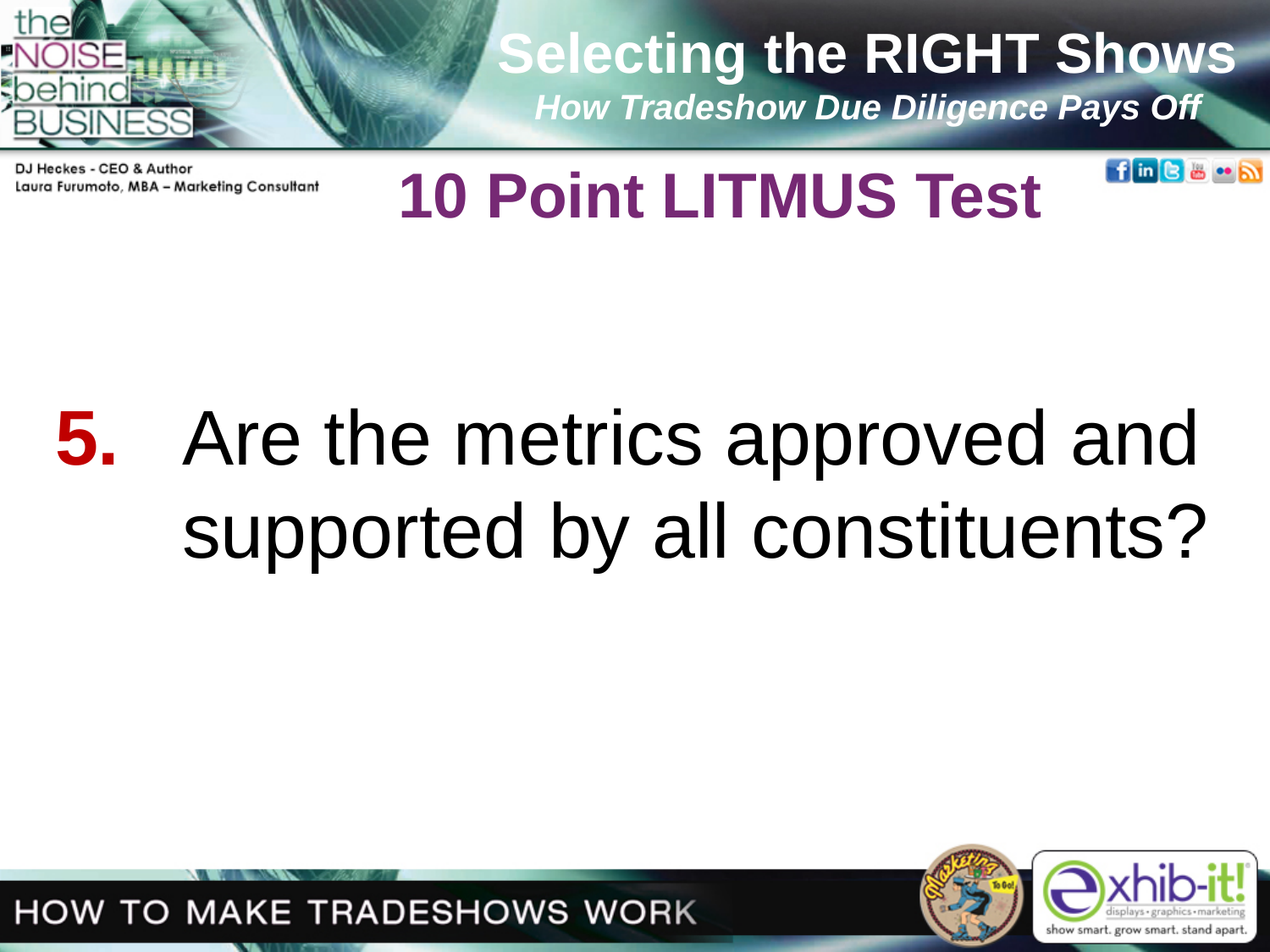

Selecting the RIGHT Shows
How Tradeshow Due Diligence Pays Off
10 Point LITMUS Test

5. 	Are the metrics approved and 	supported by all constituents?